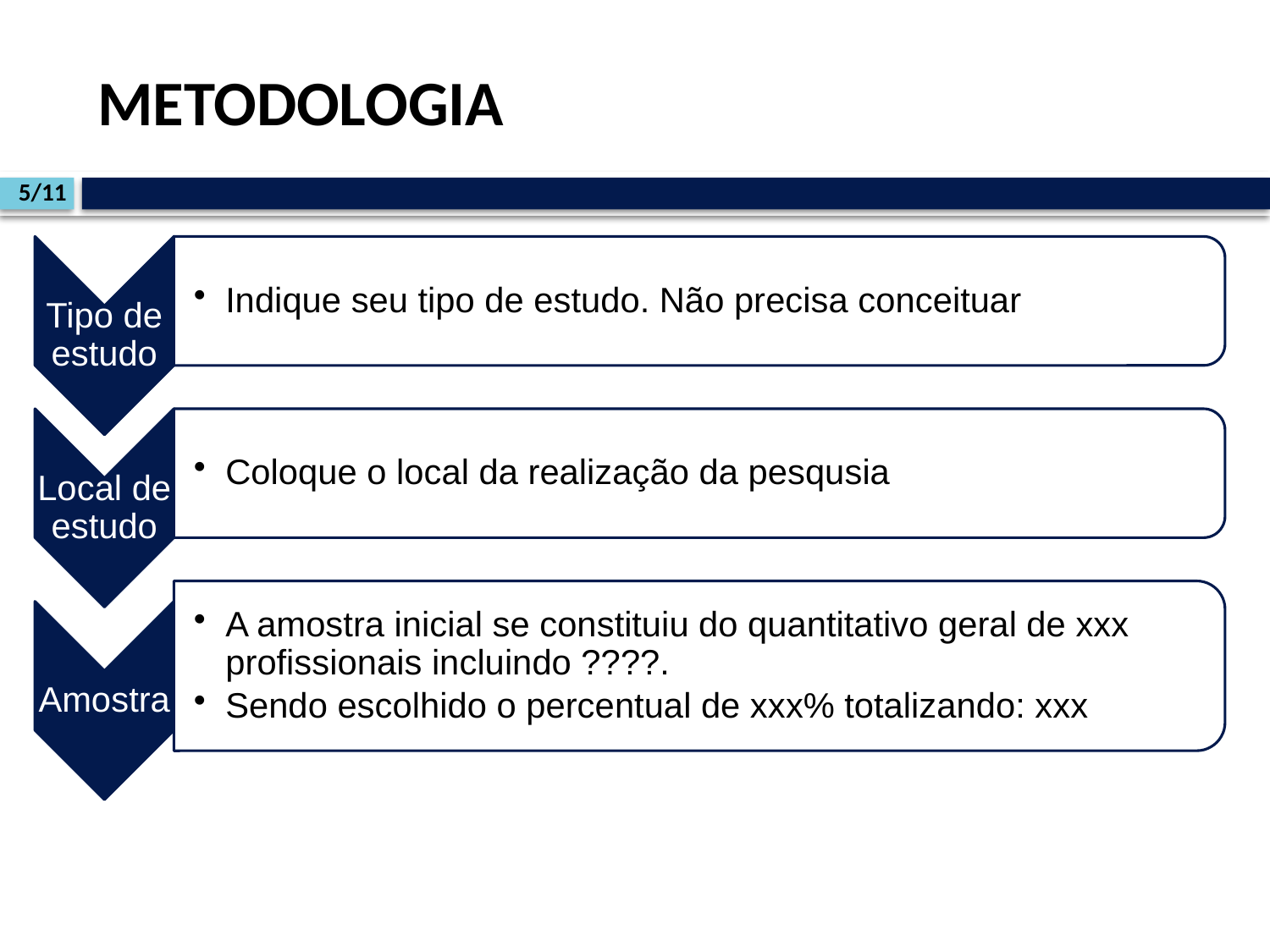

# METODOLOGIA
5/11
Tipo de estudo
Indique seu tipo de estudo. Não precisa conceituar
Local de estudo
Coloque o local da realização da pesqusia
Amostra
A amostra inicial se constituiu do quantitativo geral de xxx profissionais incluindo ????.
Sendo escolhido o percentual de xxx% totalizando: xxx
1. Introdução
2. Justificativa
3. Objetivos